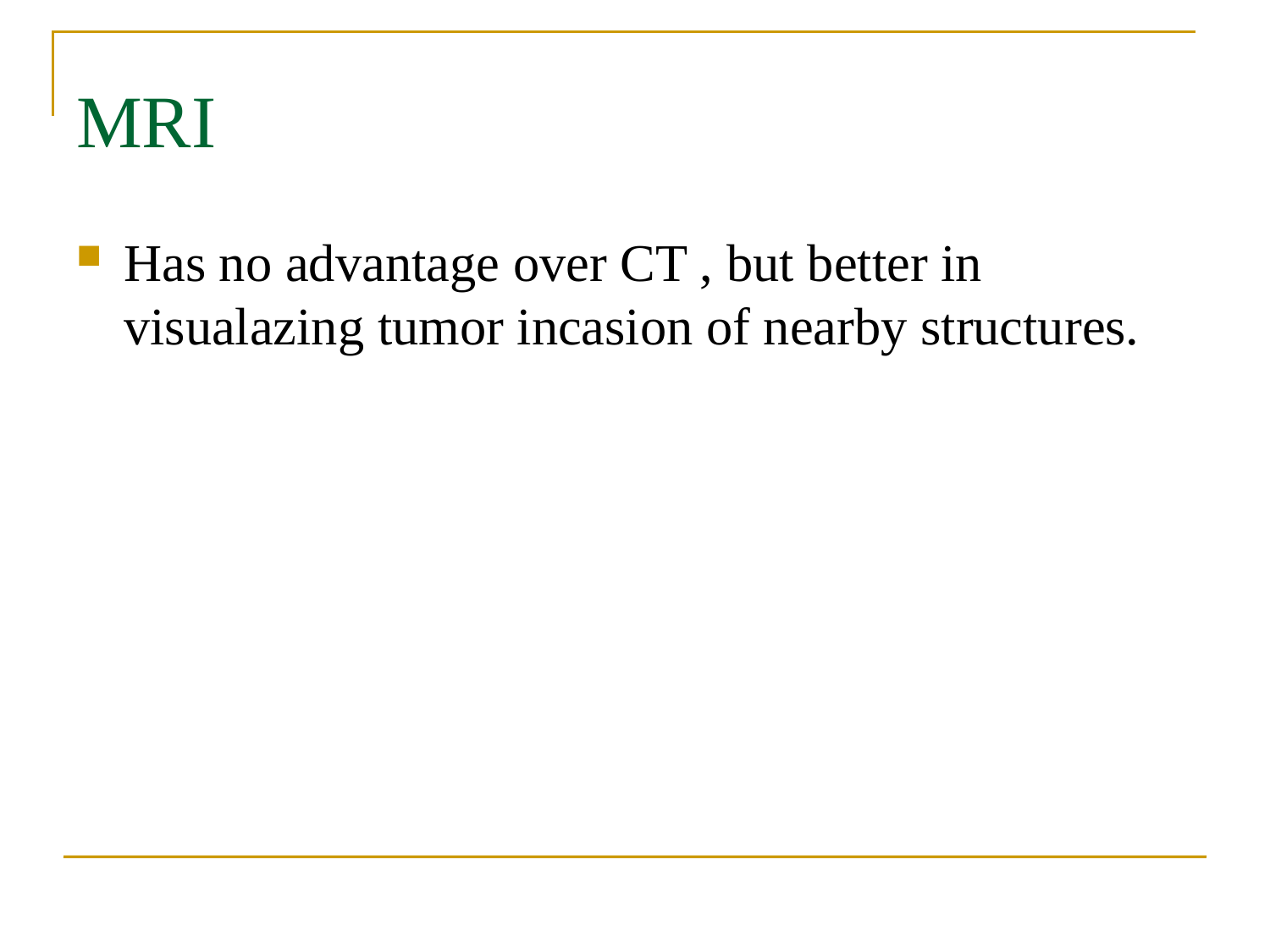

MRI
Has no advantage over CT , but better in visualazing tumor incasion of nearby structures.